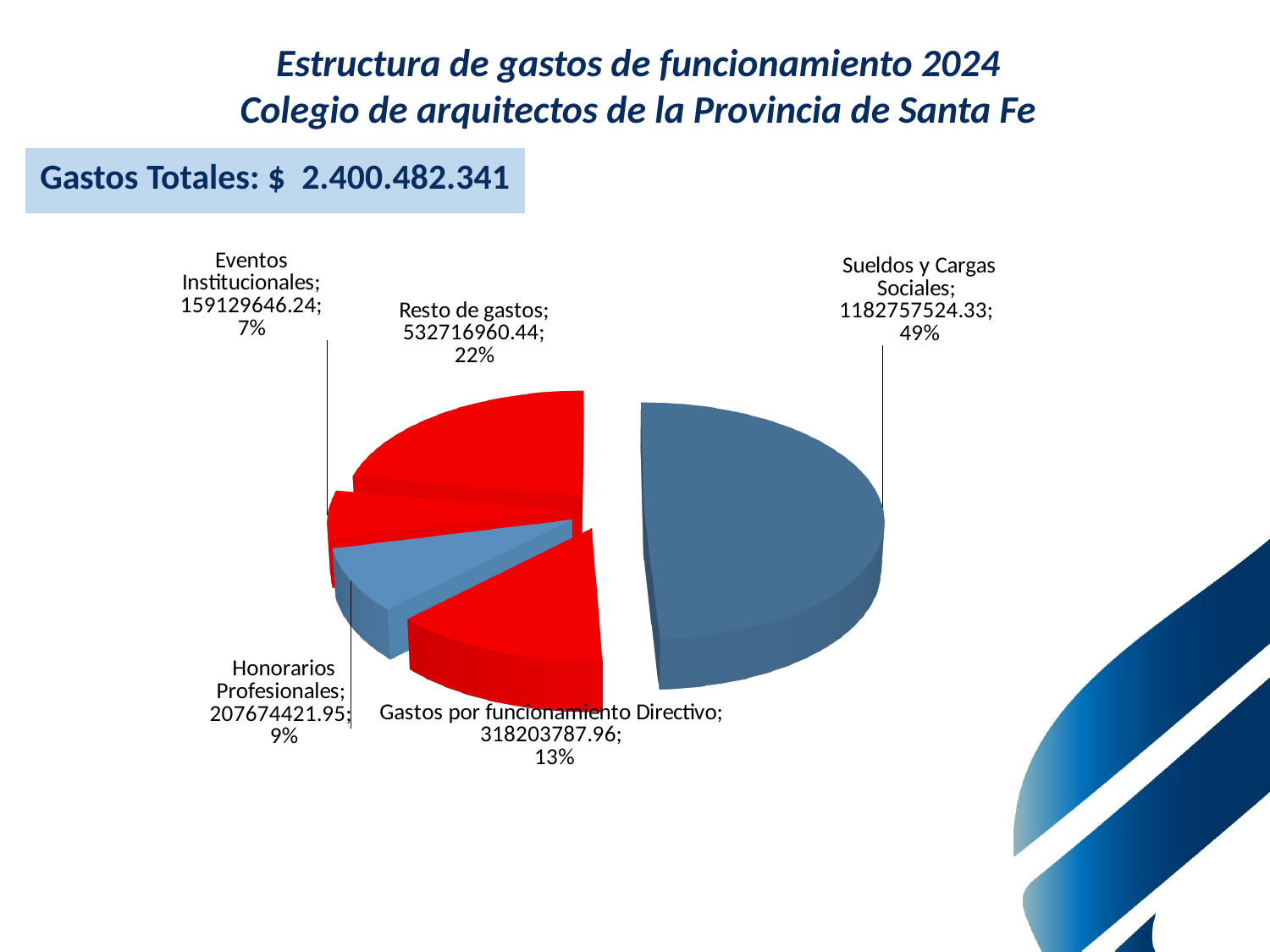

# Estructura de gastos de funcionamiento 2024 Colegio de arquitectos de la Provincia de Santa Fe
Gastos Totales: $  2.400.482.341

[unsupported chart]